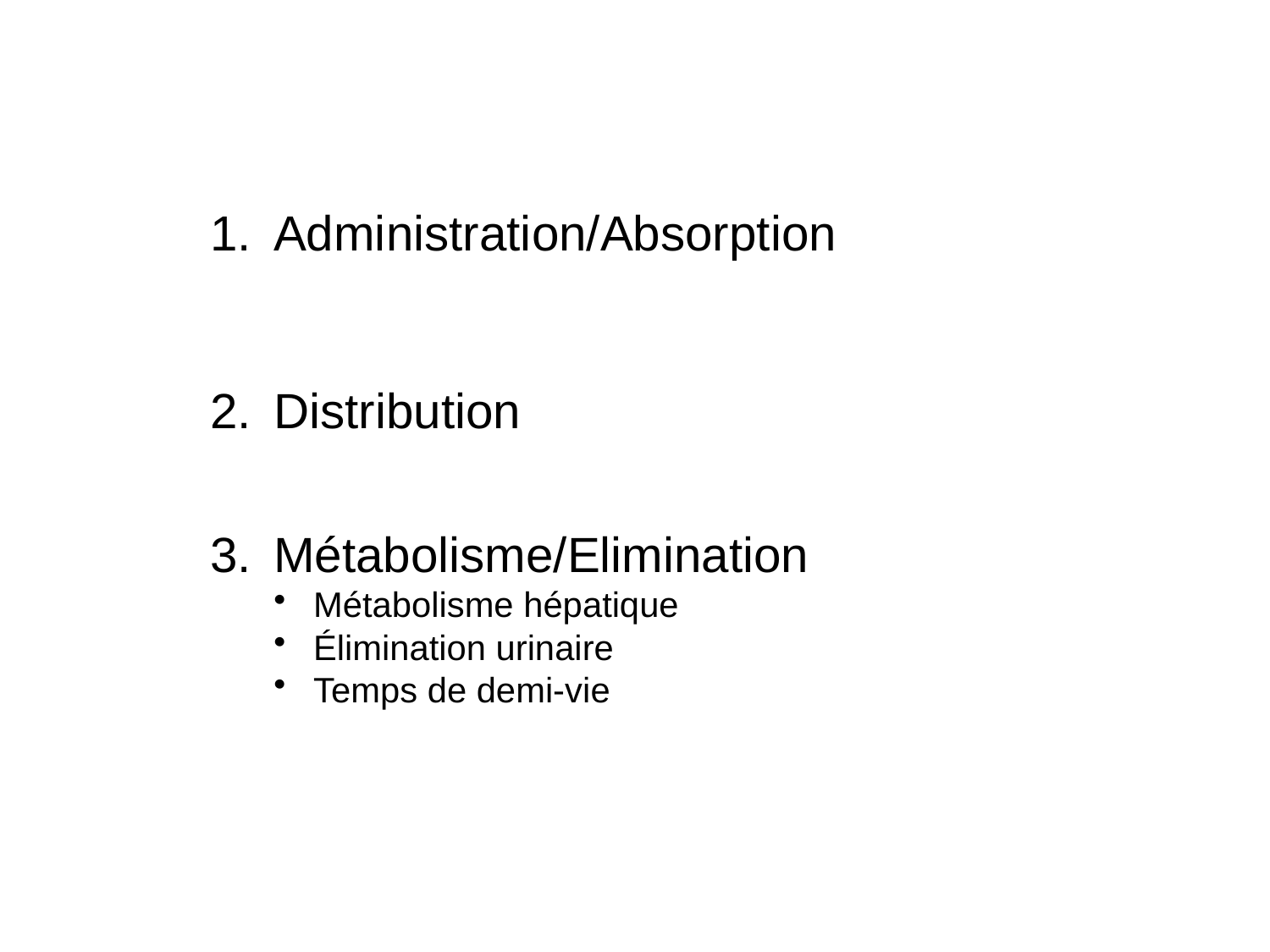

Administration/Absorption

Distribution

Métabolisme/Elimination
Métabolisme hépatique
Élimination urinaire
Temps de demi-vie